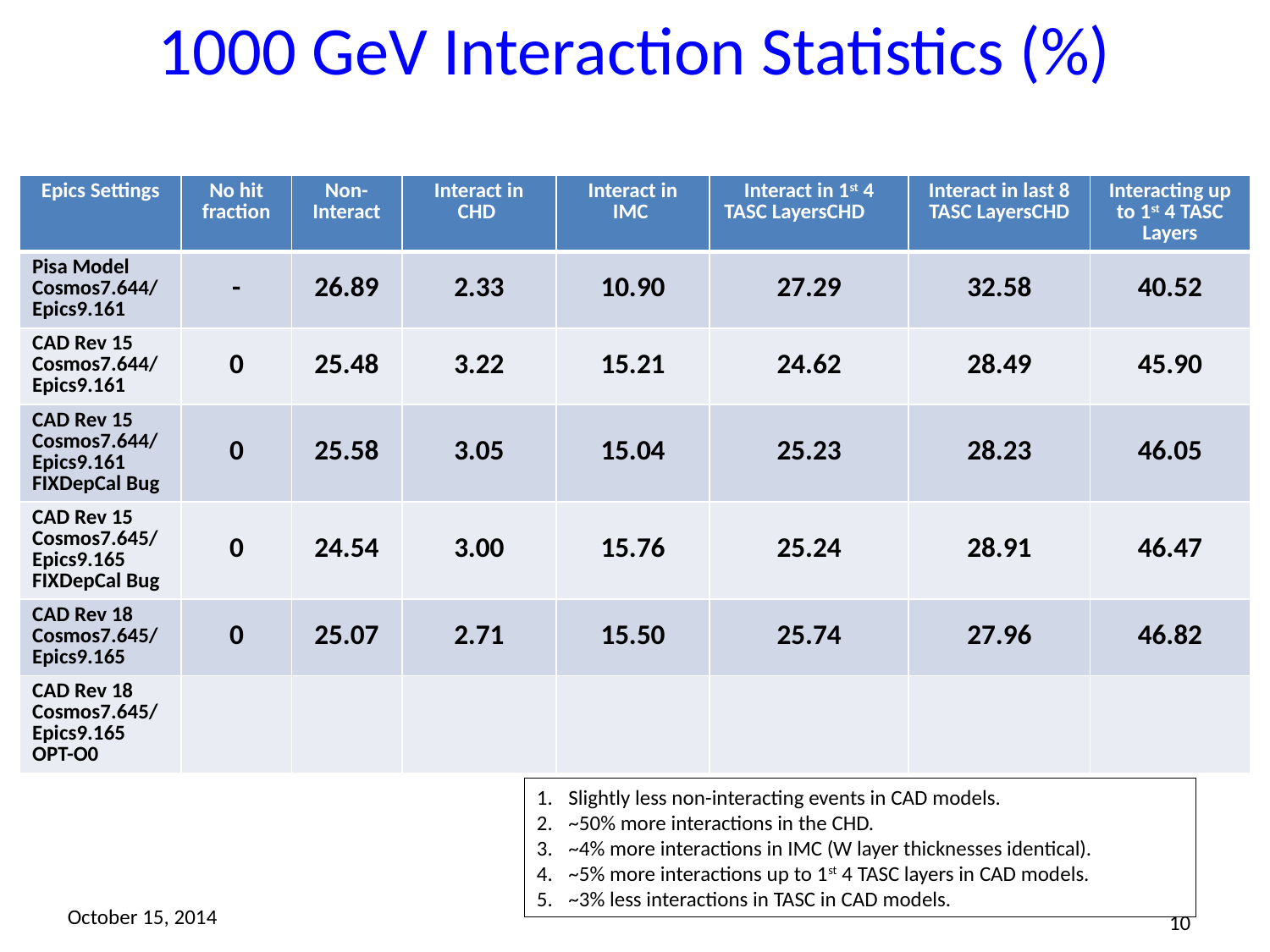

# 1000 GeV Interaction Statistics (%)
| Epics Settings | No hit fraction | Non- Interact | Interact in CHD | Interact in IMC | Interact in 1st 4 TASC LayersCHD | Interact in last 8 TASC LayersCHD | Interacting up to 1st 4 TASC Layers |
| --- | --- | --- | --- | --- | --- | --- | --- |
| Pisa Model Cosmos7.644/Epics9.161 | - | 26.89 | 2.33 | 10.90 | 27.29 | 32.58 | 40.52 |
| CAD Rev 15 Cosmos7.644/Epics9.161 | 0 | 25.48 | 3.22 | 15.21 | 24.62 | 28.49 | 45.90 |
| CAD Rev 15 Cosmos7.644/Epics9.161 FIXDepCal Bug | 0 | 25.58 | 3.05 | 15.04 | 25.23 | 28.23 | 46.05 |
| CAD Rev 15 Cosmos7.645/Epics9.165 FIXDepCal Bug | 0 | 24.54 | 3.00 | 15.76 | 25.24 | 28.91 | 46.47 |
| CAD Rev 18 Cosmos7.645/Epics9.165 | 0 | 25.07 | 2.71 | 15.50 | 25.74 | 27.96 | 46.82 |
| CAD Rev 18 Cosmos7.645/Epics9.165 OPT-O0 |  |  |  |  |  |  |  |
Slightly less non-interacting events in CAD models.
~50% more interactions in the CHD.
~4% more interactions in IMC (W layer thicknesses identical).
~5% more interactions up to 1st 4 TASC layers in CAD models.
~3% less interactions in TASC in CAD models.
October 15, 2014
10